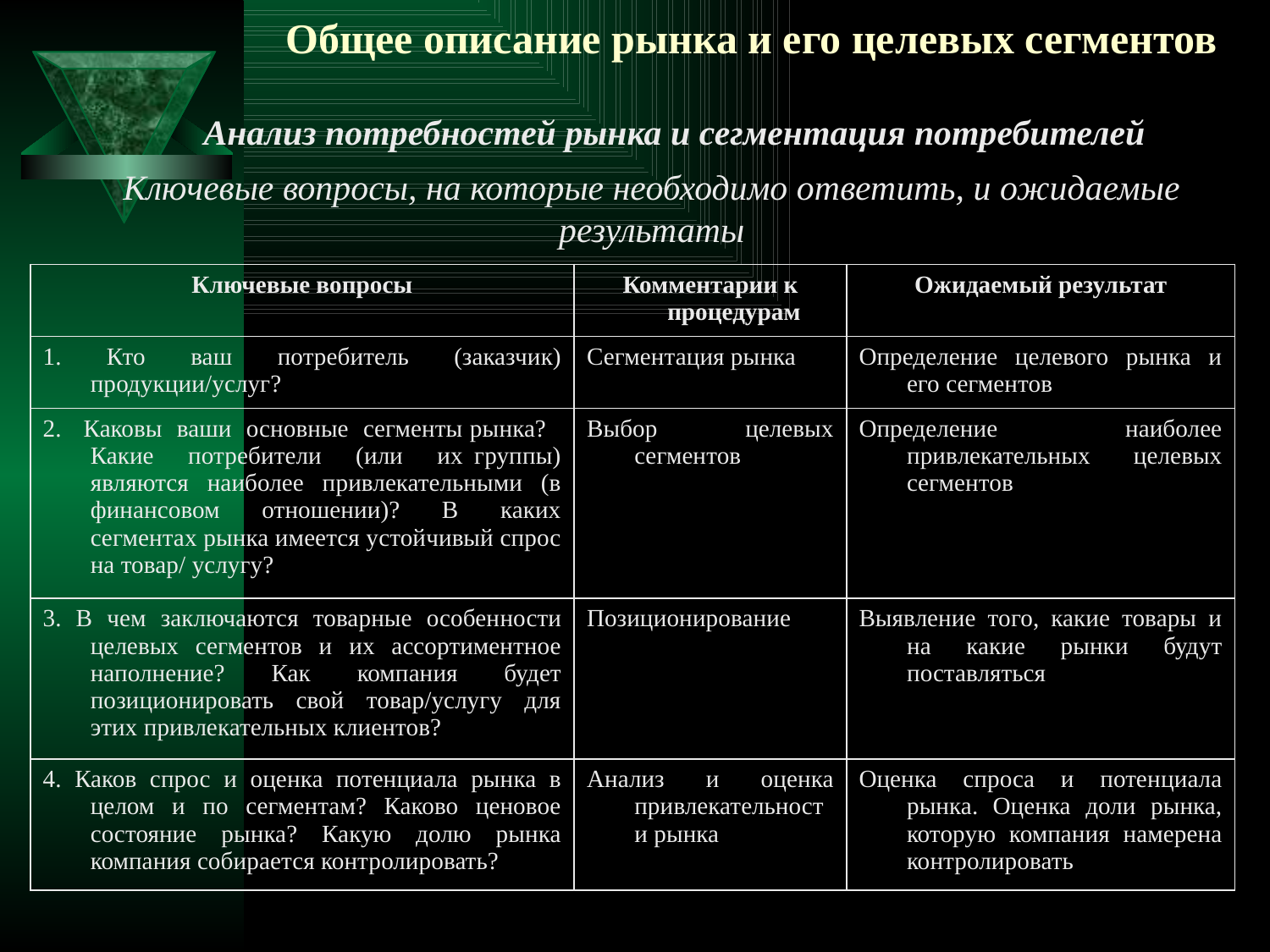

# Общее описание рынка и его целевых сегментов
Анализ потребностей рынка и сегментация потребителей
Ключевые вопросы, на которые необходимо ответить, и ожидаемые результаты
| Ключевые вопросы | Комментарии к процедурам | Ожидаемый результат |
| --- | --- | --- |
| 1. Кто ваш потребитель (заказчик) продукции/услуг? | Сегментация рынка | Определение целевого рынка и его сегментов |
| 2. Каковы ваши основные сегменты рынка? Какие потребители (или их группы) являются наиболее привлекательными (в финансовом отношении)? В каких сегментах рынка имеется устойчивый спрос на товар/ услугу? | Выбор целевых сегментов | Определение наиболее привлекательных целе­вых сегментов |
| 3. В чем заключаются товарные особен­ности целевых сегментов и их ассортиментное наполнение? Как компания будет позиционировать свой товар/услугу для этих привлекательных клиентов? | Позиционирование | Выявление того, какие товары и на какие рынки будут поставляться |
| 4. Каков спрос и оценка потенциала рынка в целом и по сегментам? Каково ценовое состояние рынка? Какую долю рынка компания собирается контролировать? | Анализ и оценка привлекательности рынка | Оценка спроса и потен­циала рынка. Оценка доли рынка, которую компания намерена контролировать |